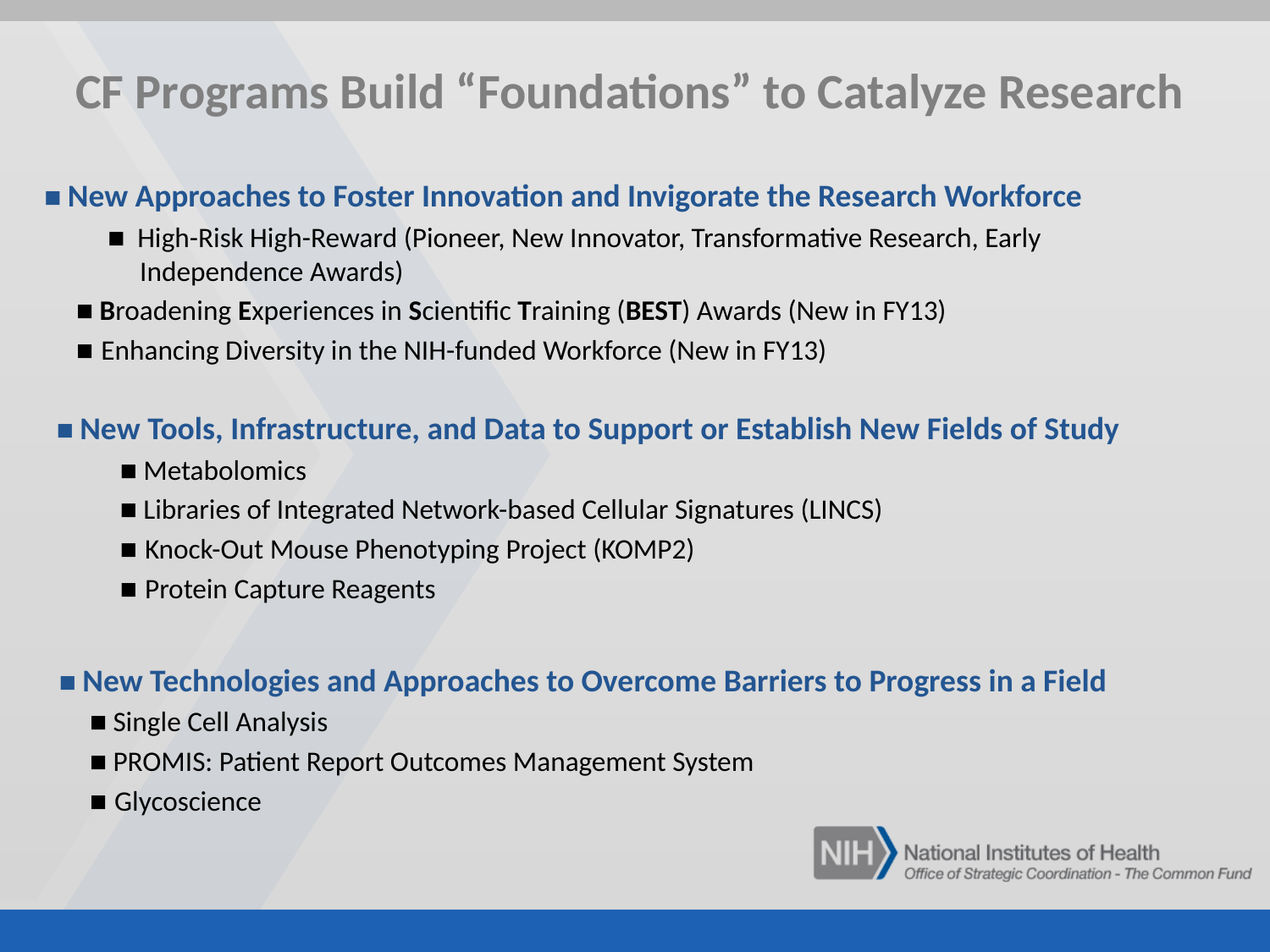

CF Programs Build “Foundations” to Catalyze Research
■ New Approaches to Foster Innovation and Invigorate the Research Workforce
■  High-Risk High-Reward (Pioneer, New Innovator, Transformative Research, Early  Independence Awards)
■ Broadening Experiences in Scientific Training (BEST) Awards (New in FY13)
■ Enhancing Diversity in the NIH-funded Workforce (New in FY13)
■ New Tools, Infrastructure, and Data to Support or Establish New Fields of Study
■ Metabolomics
■ Libraries of Integrated Network-based Cellular Signatures (LINCS)
■ Knock-Out Mouse Phenotyping Project (KOMP2)
■ Protein Capture Reagents

■ New Technologies and Approaches to Overcome Barriers to Progress in a Field
■ Single Cell Analysis
■ PROMIS: Patient Report Outcomes Management System
■ Glycoscience